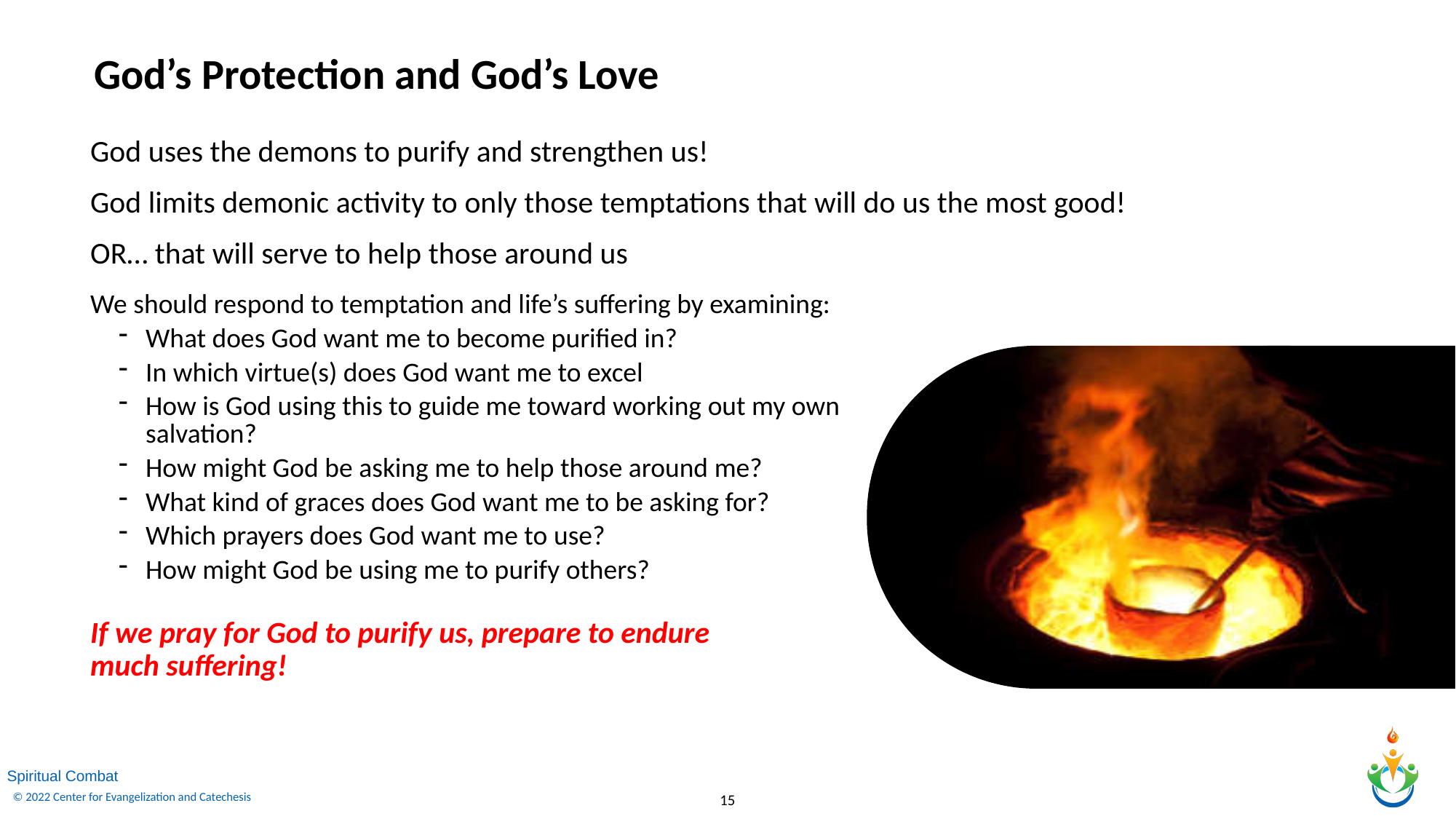

God’s Protection and God’s Love
God uses the demons to purify and strengthen us!
God limits demonic activity to only those temptations that will do us the most good!
OR… that will serve to help those around us
We should respond to temptation and life’s suffering by examining:
What does God want me to become purified in?
In which virtue(s) does God want me to excel
How is God using this to guide me toward working out my own salvation?
How might God be asking me to help those around me?
What kind of graces does God want me to be asking for?
Which prayers does God want me to use?
How might God be using me to purify others?

If we pray for God to purify us, prepare to endure much suffering!
15